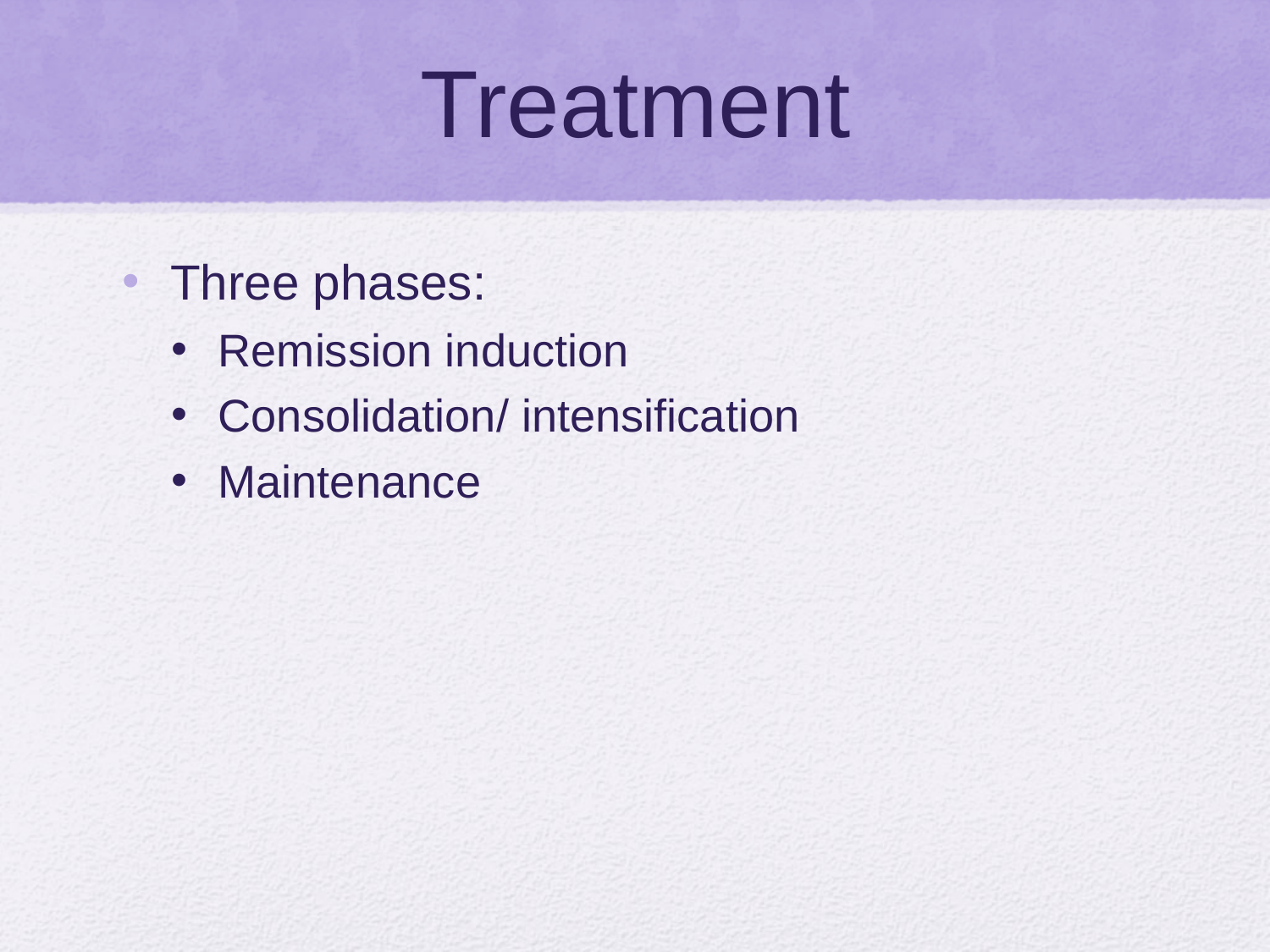

# Treatment
Three phases:
Remission induction
Consolidation/ intensification
Maintenance